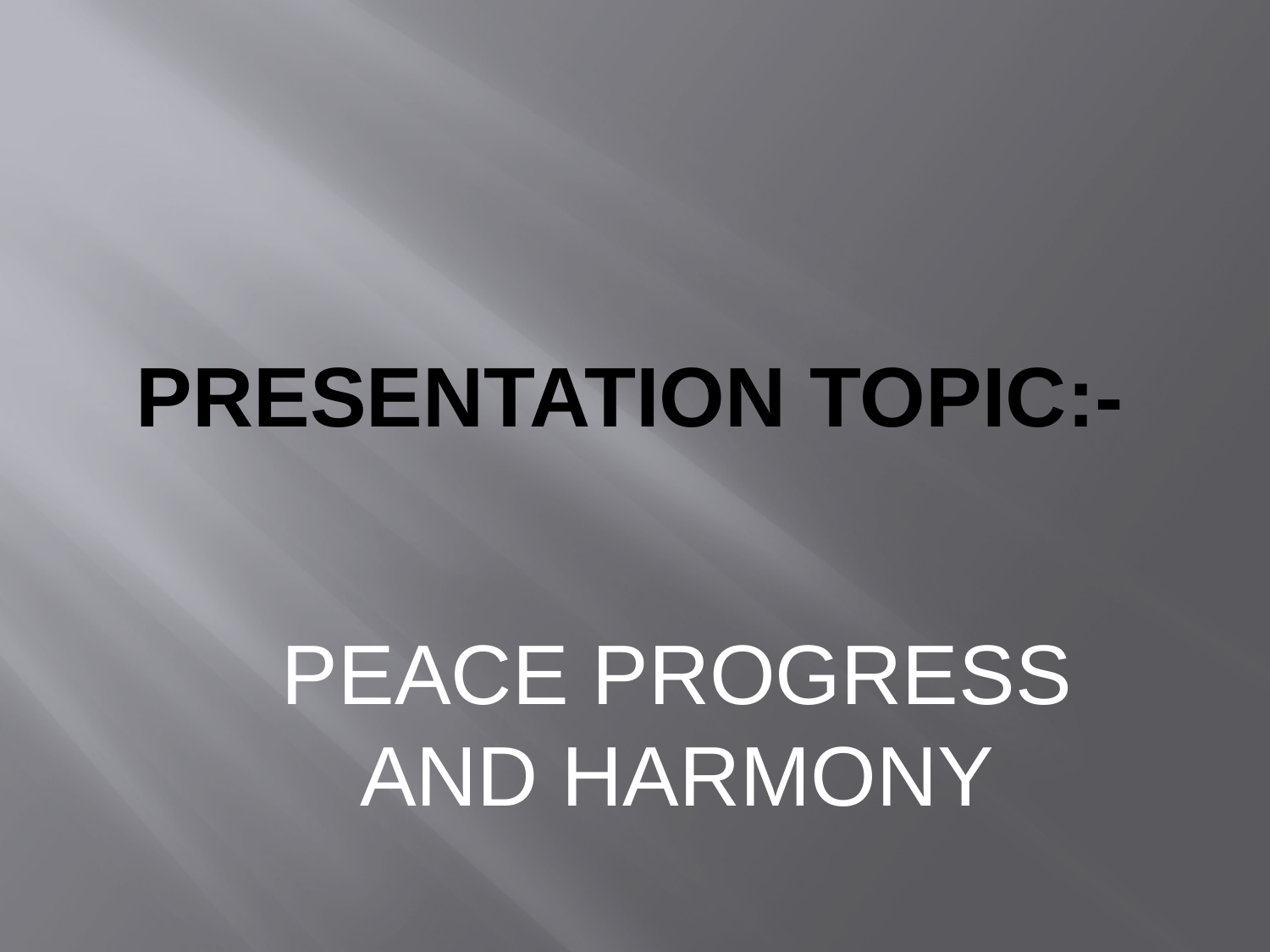

# PRESENTATION TOPIC:-
PEACE PROGRESS AND HARMONY